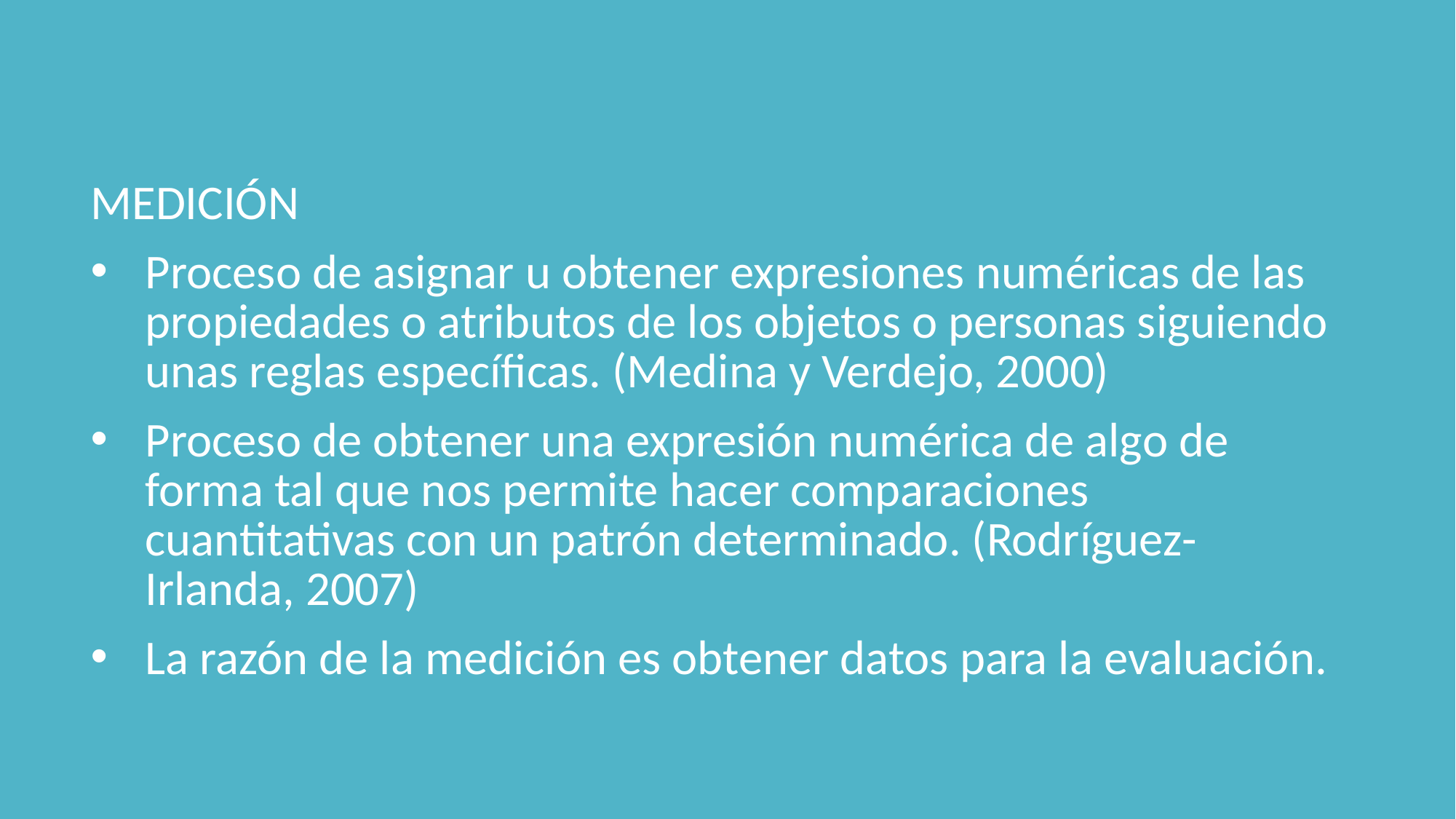

MEDICIÓN
Proceso de asignar u obtener expresiones numéricas de las propiedades o atributos de los objetos o personas siguiendo unas reglas específicas. (Medina y Verdejo, 2000)
Proceso de obtener una expresión numérica de algo de forma tal que nos permite hacer comparaciones cuantitativas con un patrón determinado. (Rodríguez-Irlanda, 2007)
La razón de la medición es obtener datos para la evaluación.